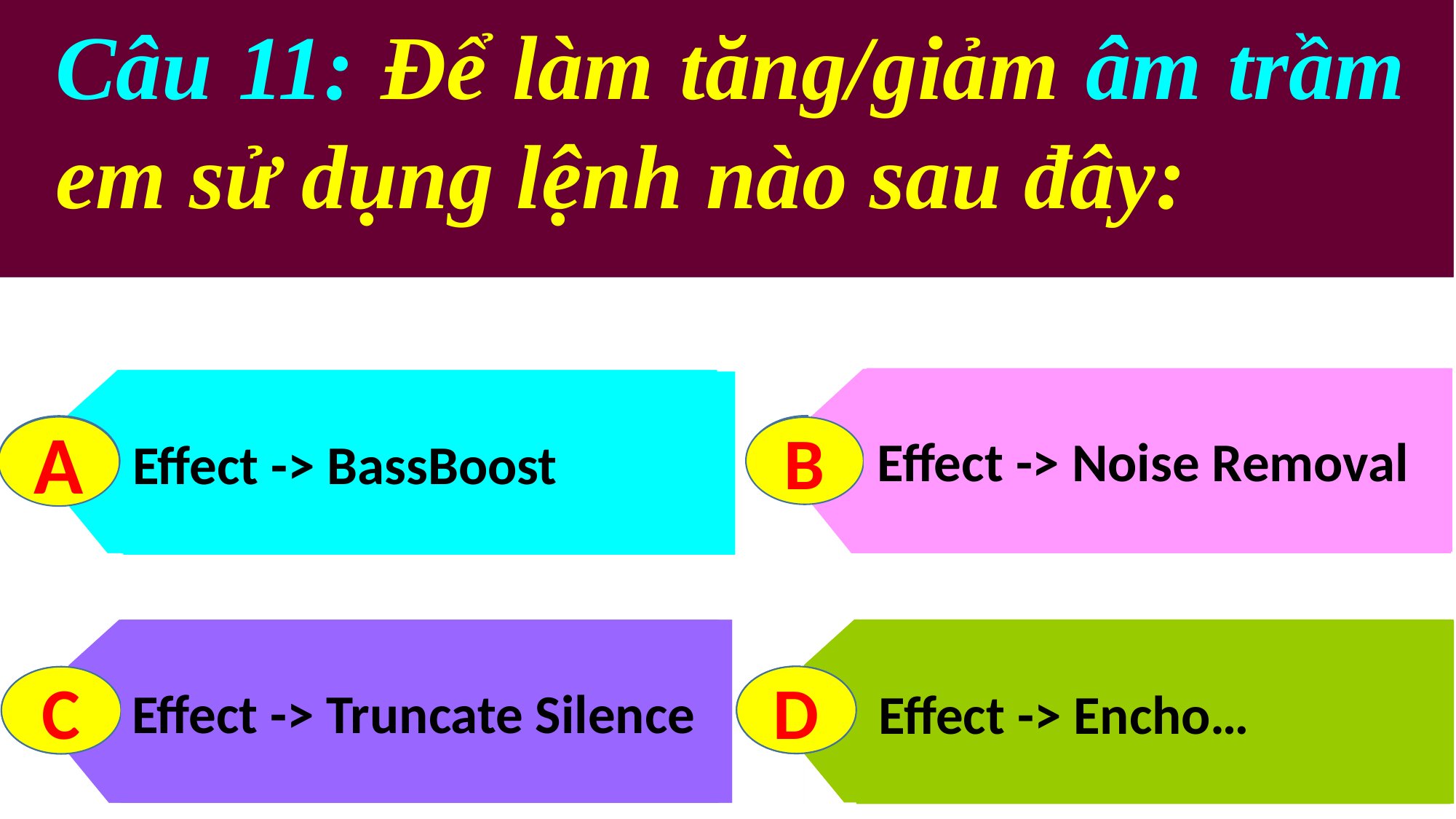

Câu 11: Để làm tăng/giảm âm trầm em sử dụng lệnh nào sau đây:
Effect -> Noise Removal
Effect -> BassBoost
A
A
Effect -> Truncate Silence
Effect -> Encho…